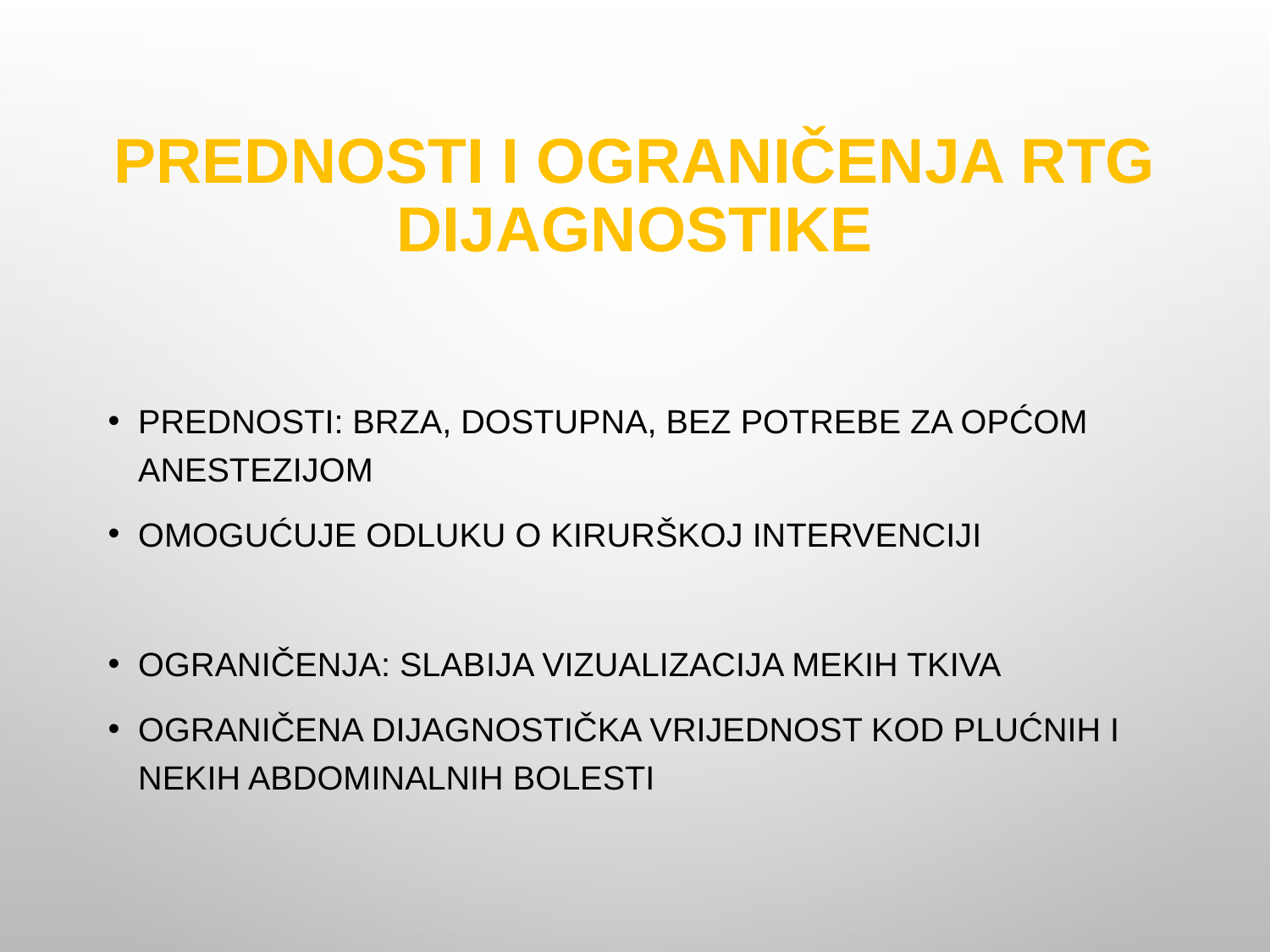

# Prednosti i ograničenja RTG dijagnostike

Prednosti: brza, dostupna, bez potrebe za općom anestezijom
Omogućuje odluku o kirurškoj intervenciji

Ograničenja: slabija vizualizacija mekih tkiva
Ograničena dijagnostička vrijednost kod plućnih i nekih abdominalnih bolesti